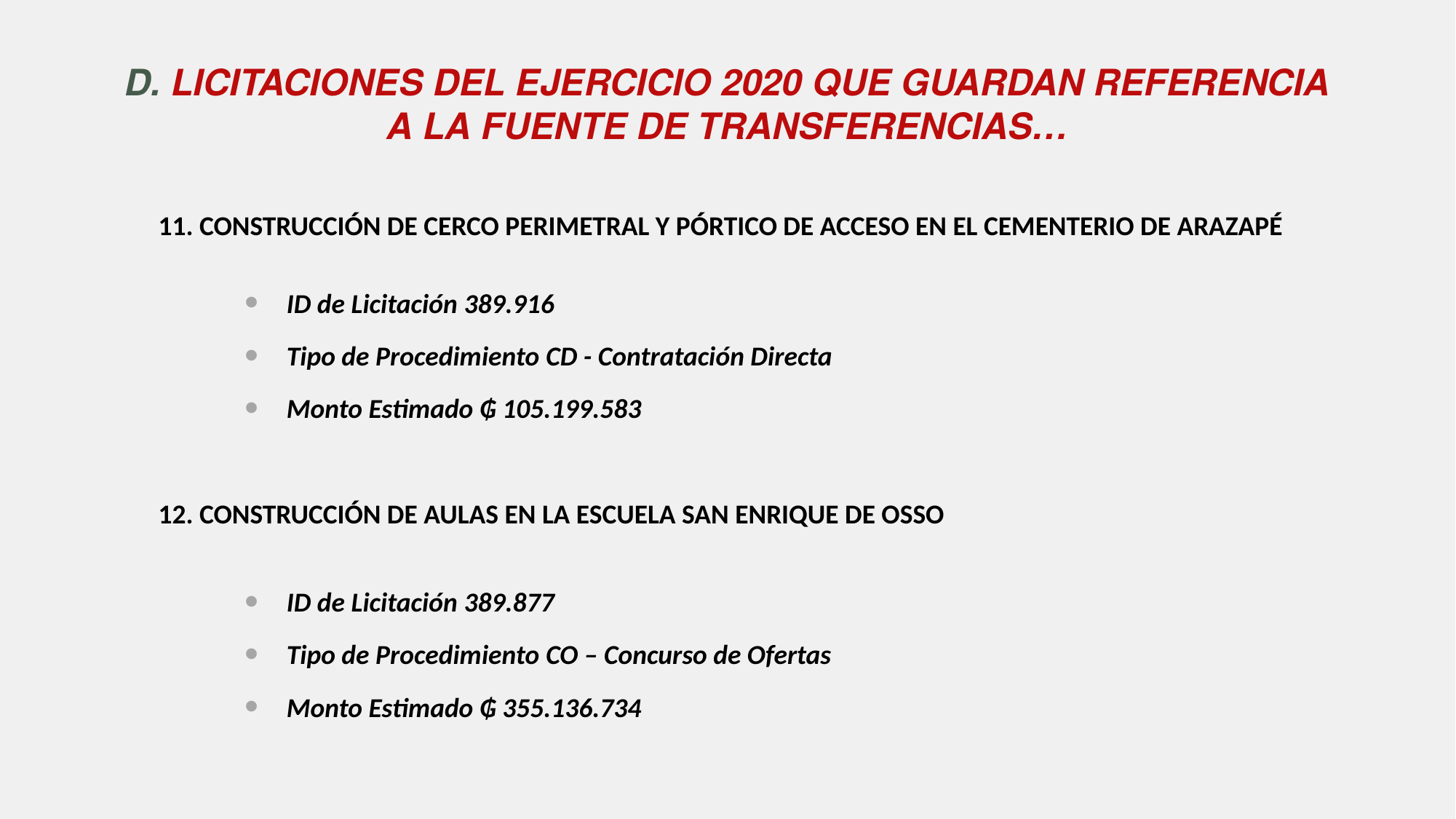

# D. LICITACIONES DEL EJERCICIO 2020 QUE GUARDAN REFERENCIA A LA FUENTE DE TRANSFERENCIAS…
11. CONSTRUCCIÓN DE CERCO PERIMETRAL Y PÓRTICO DE ACCESO EN EL CEMENTERIO DE ARAZAPÉ

ID de Licitación 389.916
Tipo de Procedimiento CD - Contratación Directa
Monto Estimado ₲ 105.199.583

12. CONSTRUCCIÓN DE AULAS EN LA ESCUELA SAN ENRIQUE DE OSSO

ID de Licitación 389.877
Tipo de Procedimiento CO – Concurso de Ofertas
Monto Estimado ₲ 355.136.734